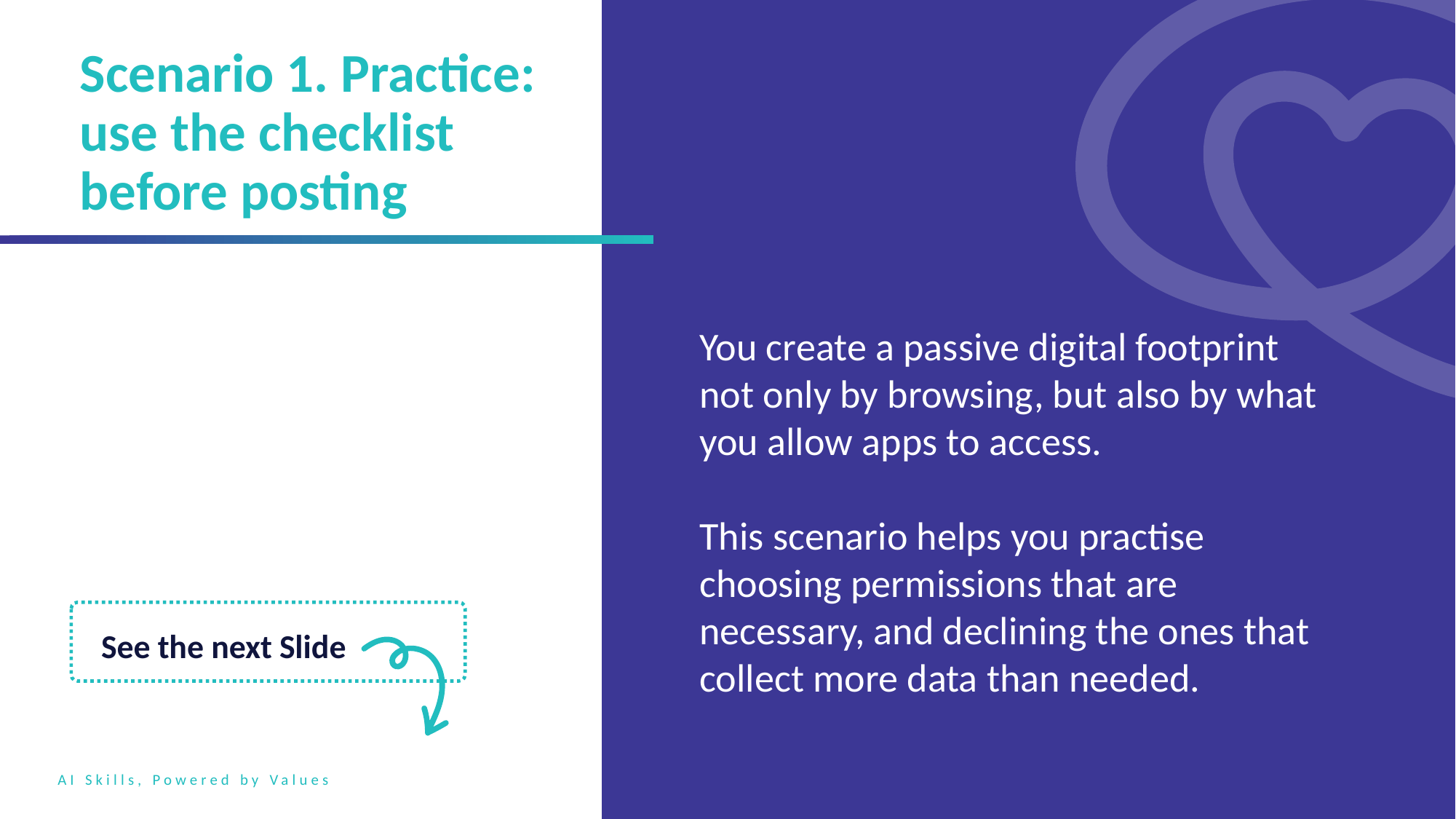

Scenario 1. Practice: use the checklist before posting

You create a passive digital footprint not only by browsing, but also by what you allow apps to access.

This scenario helps you practise choosing permissions that are necessary, and declining the ones that collect more data than needed.

See the next Slide